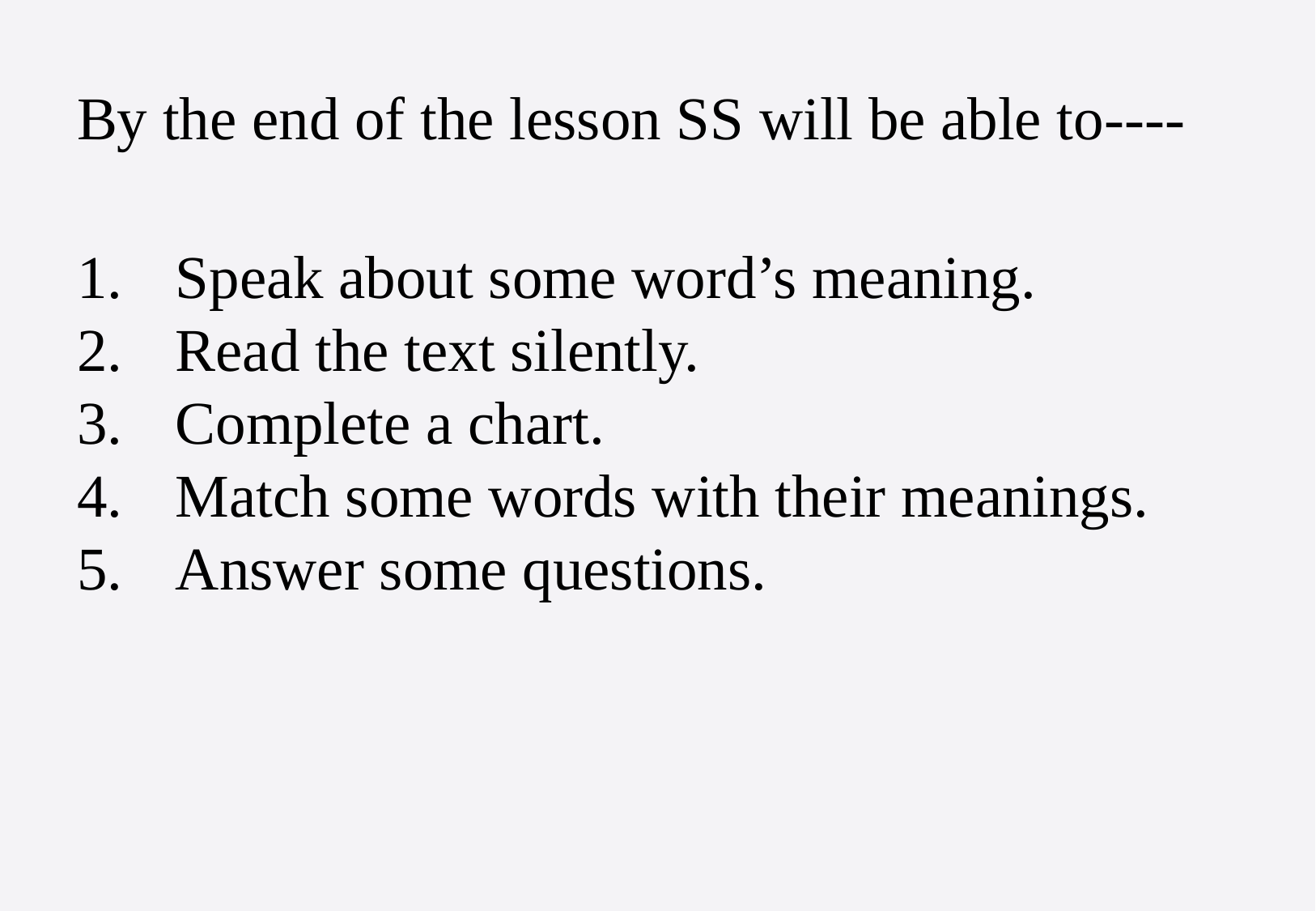

By the end of the lesson SS will be able to----

Speak about some word’s meaning.
Read the text silently.
Complete a chart.
Match some words with their meanings.
Answer some questions.